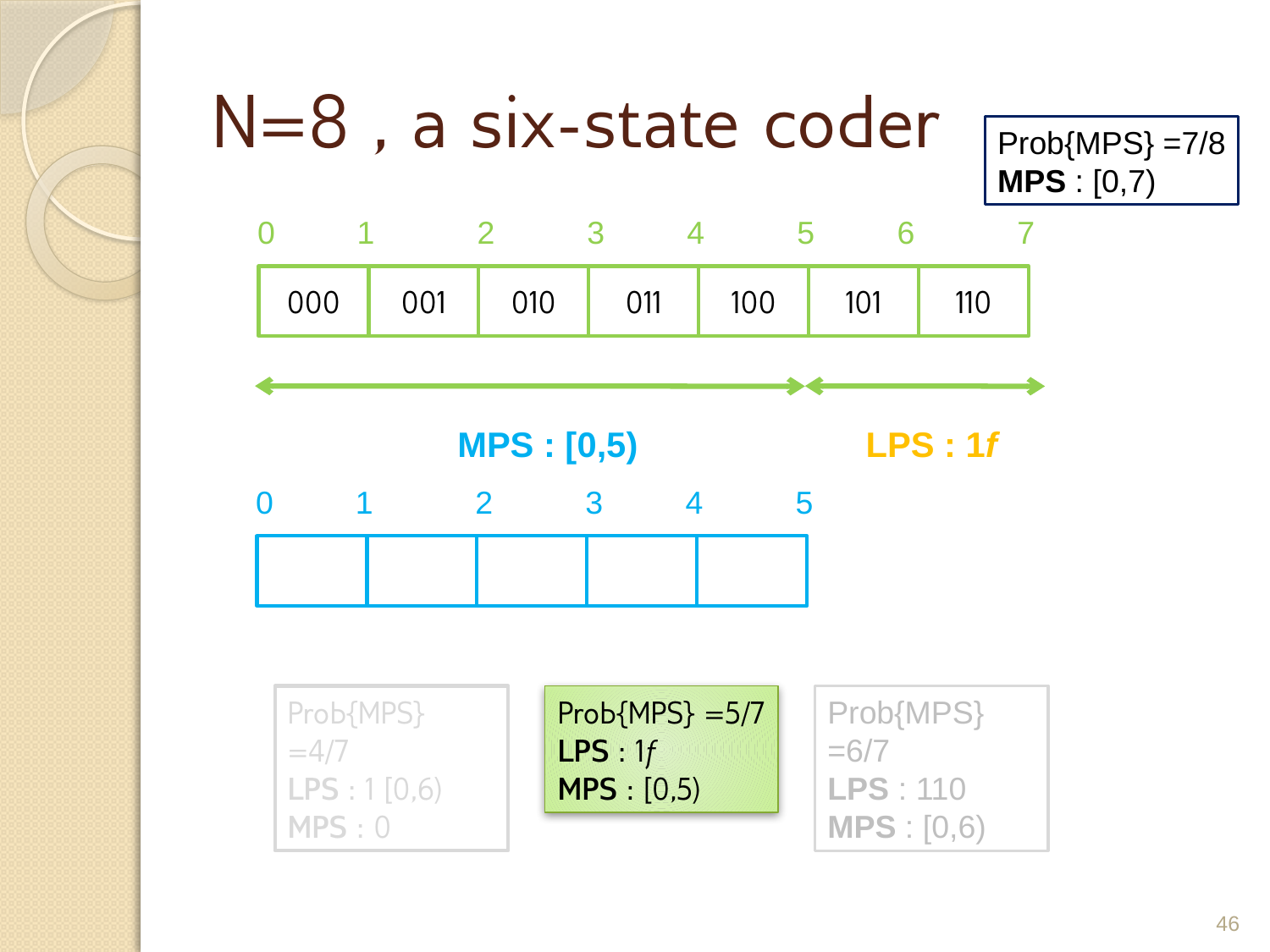

# N=8 , a six-state coder
Prob{MPS} =7/8
MPS : [0,7)
0
1
2
3
4
5
6
7
000
001
010
011
100
101
110
MPS : [0,5)
LPS : 1f
0
1
2
3
4
5

Prob{MPS} =4/7
LPS : 1 [0,6)
MPS : 0
Prob{MPS} =5/7
LPS : 1f
MPS : [0,5)
Prob{MPS} =6/7
LPS : 110
MPS : [0,6)
46